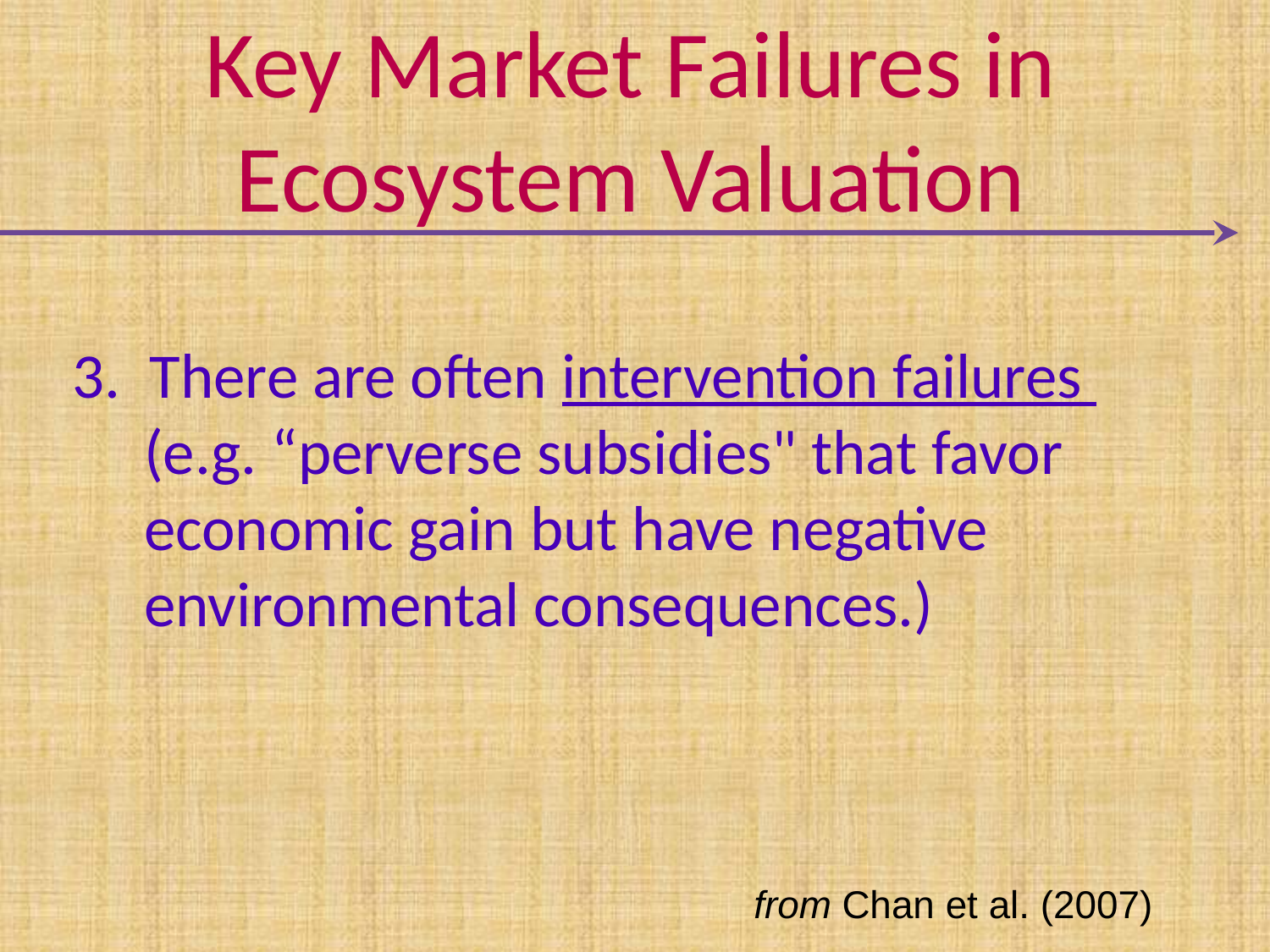

Key Market Failures in Ecosystem Valuation

 3.  There are often intervention failures  (e.g. “perverse subsidies" that favor economic gain but have negative environmental consequences.)
from Chan et al. (2007)